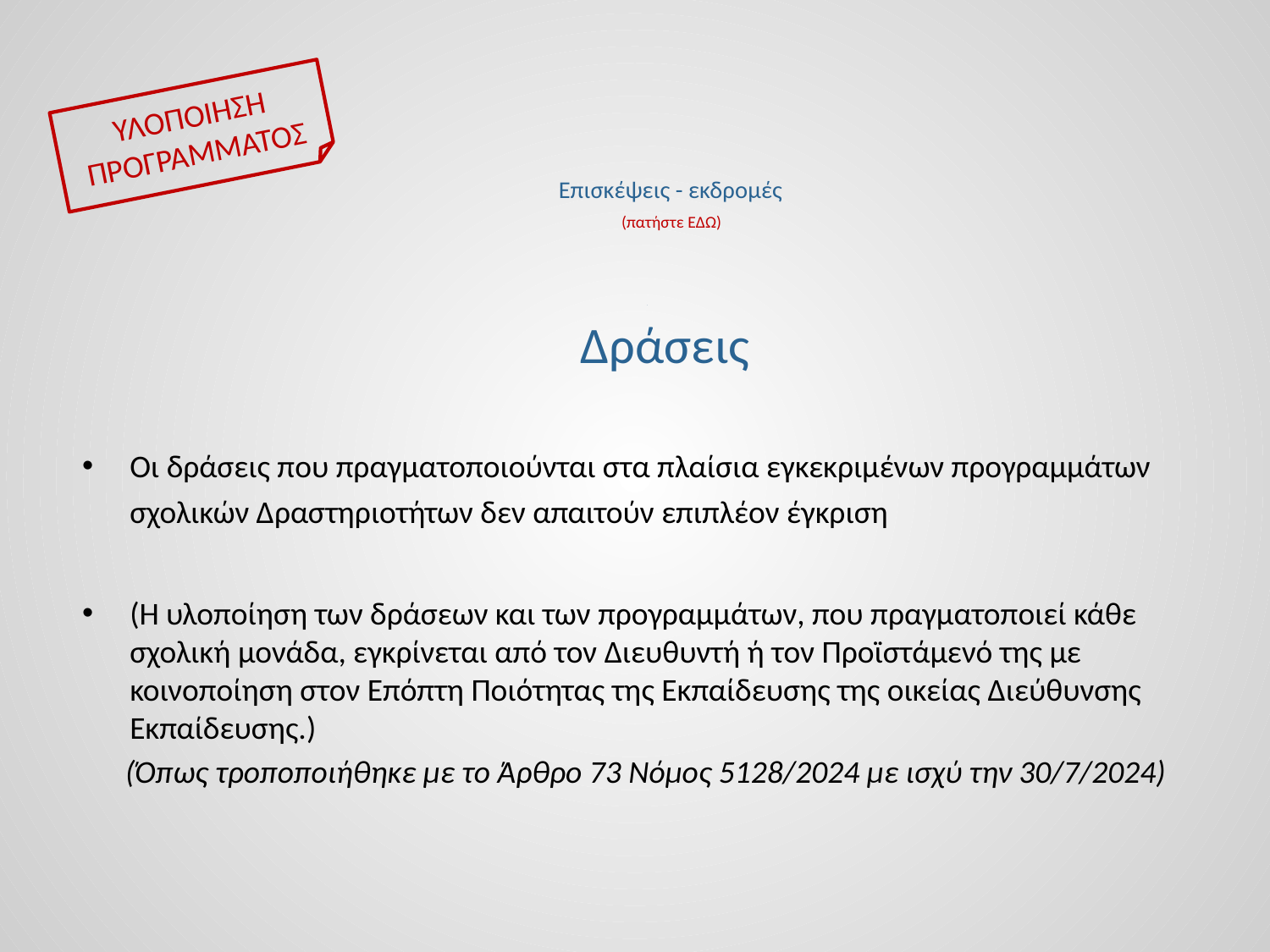

ΥΛΟΠΟΙΗΣΗ ΠΡΟΓΡΑΜΜΑΤΟΣ
# Επισκέψεις - εκδρομές (πατήστε ΕΔΩ)
ι
Δράσεις

Οι δράσεις που πραγματοποιούνται στα πλαίσια εγκεκριμένων προγραμμάτων σχολικών Δραστηριοτήτων δεν απαιτούν επιπλέον έγκριση

(Η υλοποίηση των δράσεων και των προγραμμάτων, που πραγματοποιεί κάθε σχολική μονάδα, εγκρίνεται από τον Διευθυντή ή τον Προϊστάμενό της με κοινοποίηση στον Επόπτη Ποιότητας της Εκπαίδευσης της οικείας Διεύθυνσης Εκπαίδευσης.)
      (Όπως τροποποιήθηκε με το Άρθρο 73 Νόμος 5128/2024 με ισχύ την 30/7/2024)